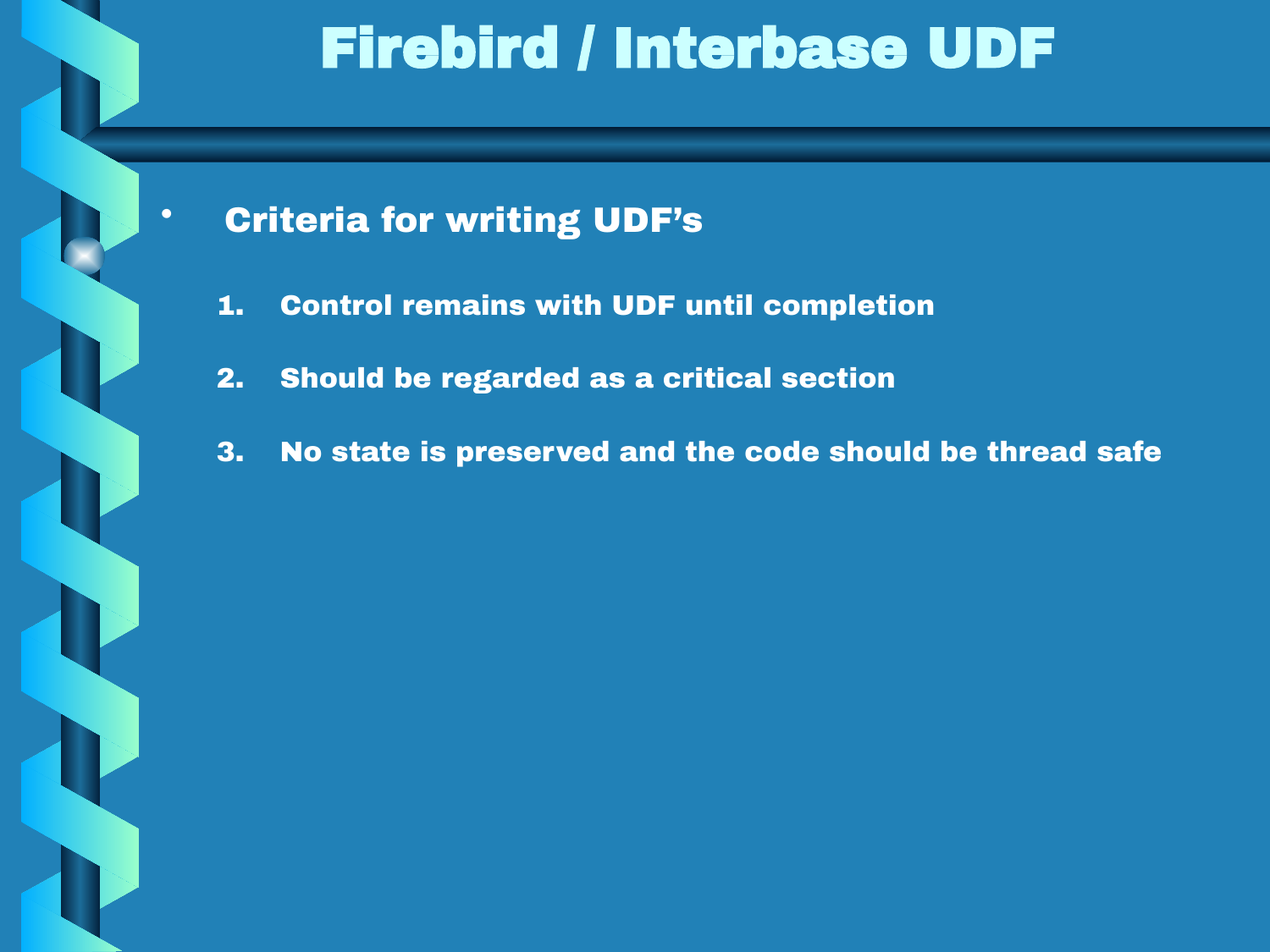

# Firebird / Interbase UDF
Criteria for writing UDF’s
Control remains with UDF until completion
Should be regarded as a critical section
No state is preserved and the code should be thread safe